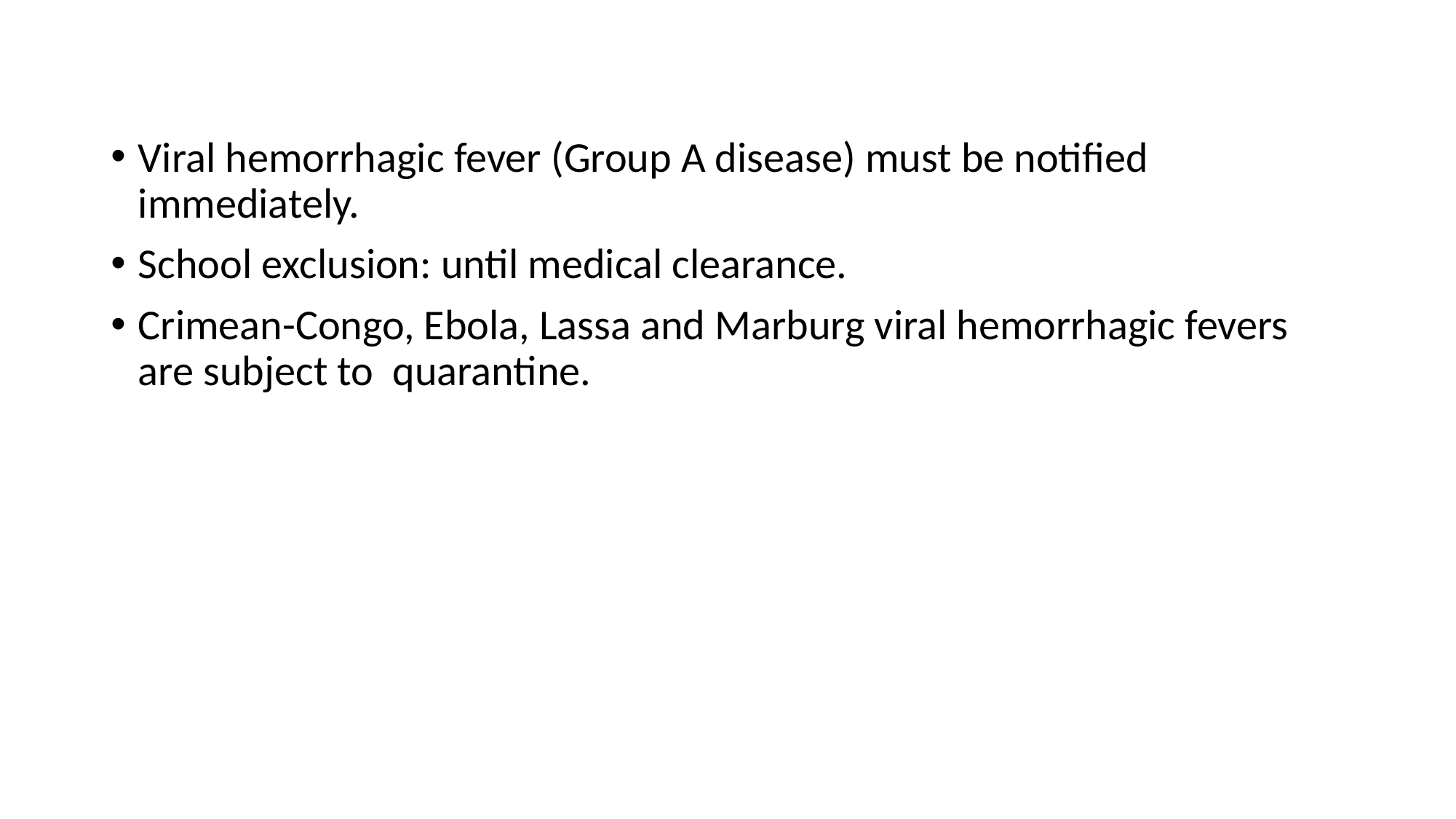

Viral hemorrhagic fever (Group A disease) must be notified immediately.
School exclusion: until medical clearance.
Crimean-Congo, Ebola, Lassa and Marburg viral hemorrhagic fevers are subject to  quarantine.